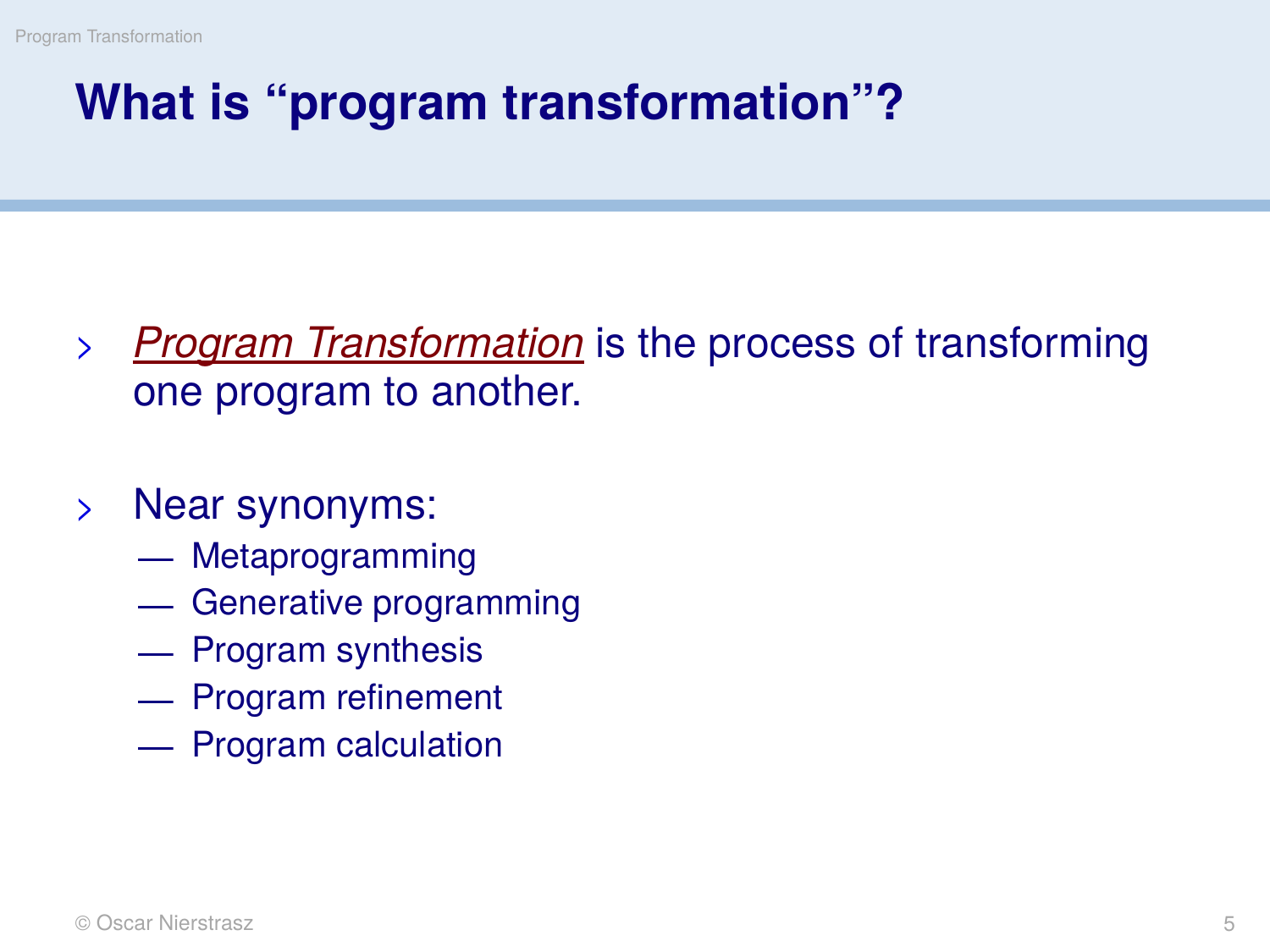

Program Transformation
# What is “program transformation”?
Program Transformation is the process of transforming one program to another.

Near synonyms:
Metaprogramming
Generative programming
Program synthesis
Program refinement
Program calculation
© Oscar Nierstrasz
5